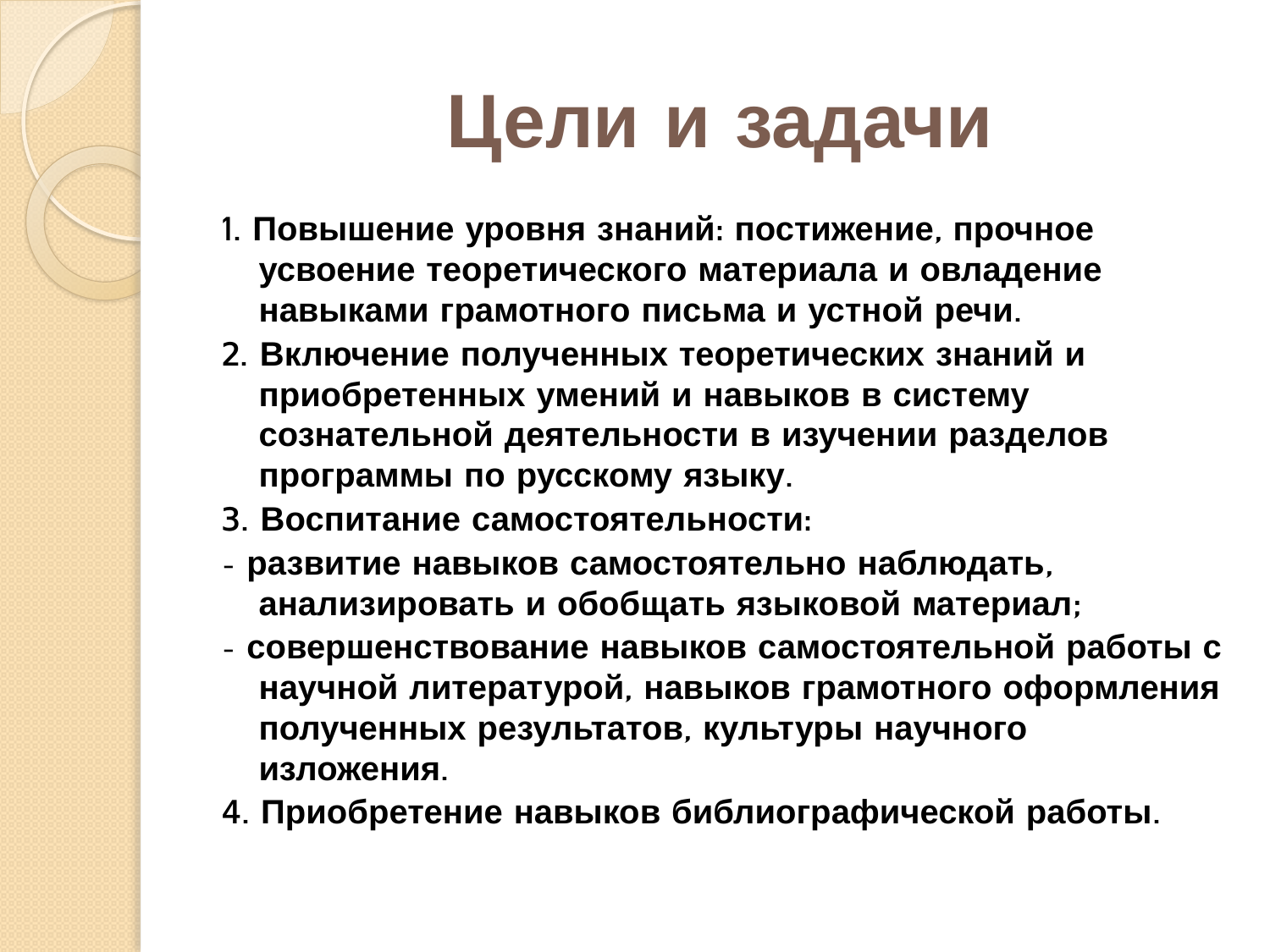

# Цели и задачи
1. Повышение уровня знаний: постижение, прочное усвоение теоретического материала и овладение навыками грамотного письма и устной речи.
2. Включение полученных теоретических знаний и приобретенных умений и навыков в систему сознательной деятельности в изучении разделов программы по русскому языку.
3. Воспитание самостоятельности:
- развитие навыков самостоятельно наблюдать, анализировать и обобщать языковой материал;
- совершенствование навыков самостоятельной работы с научной литературой, навыков грамотного оформления полученных результатов, культуры научного изложения.
4. Приобретение навыков библиографической работы.